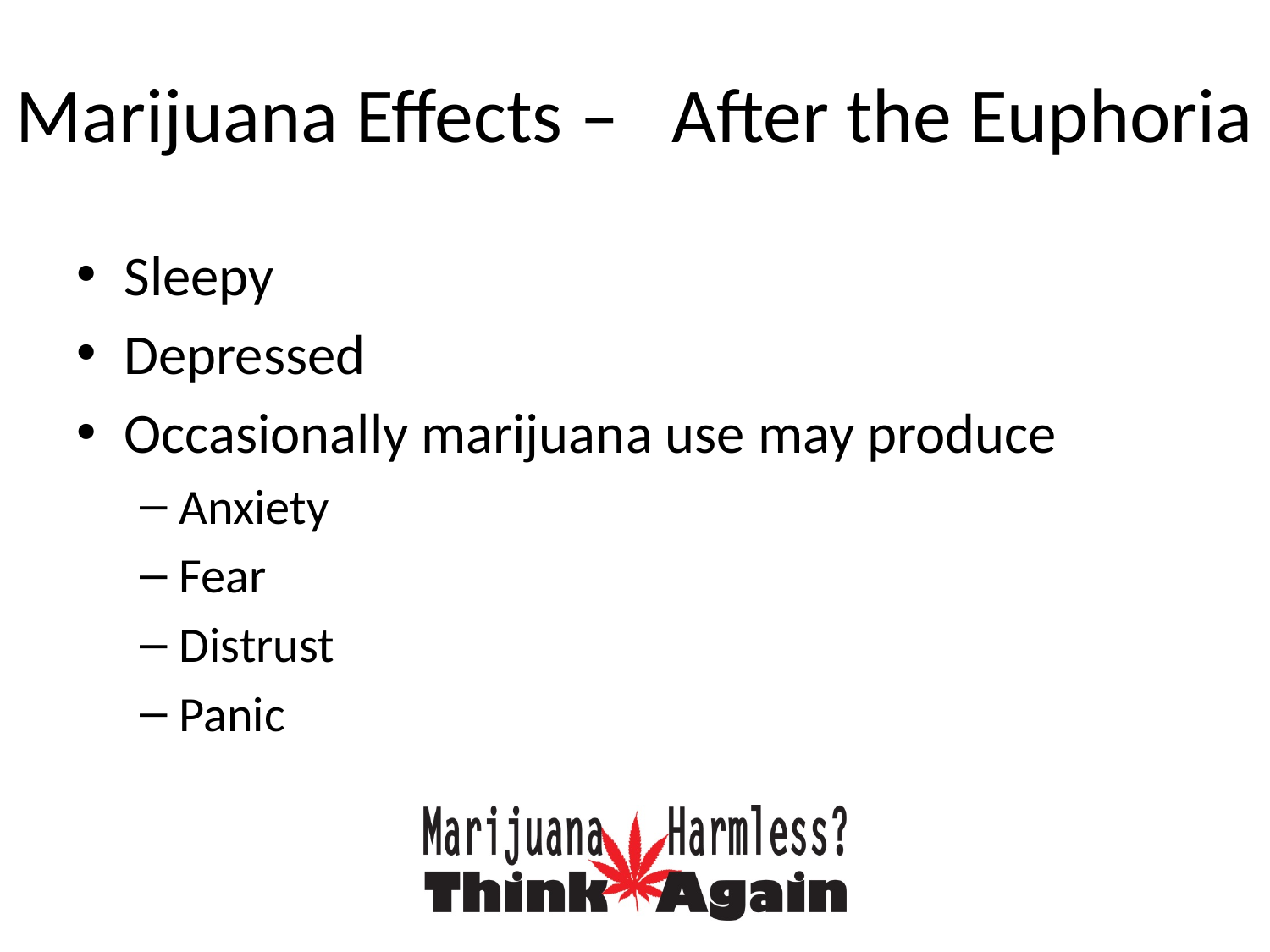

# Marijuana Effects –   After the Euphoria
Sleepy
Depressed
Occasionally marijuana use may produce
Anxiety
Fear
Distrust
Panic